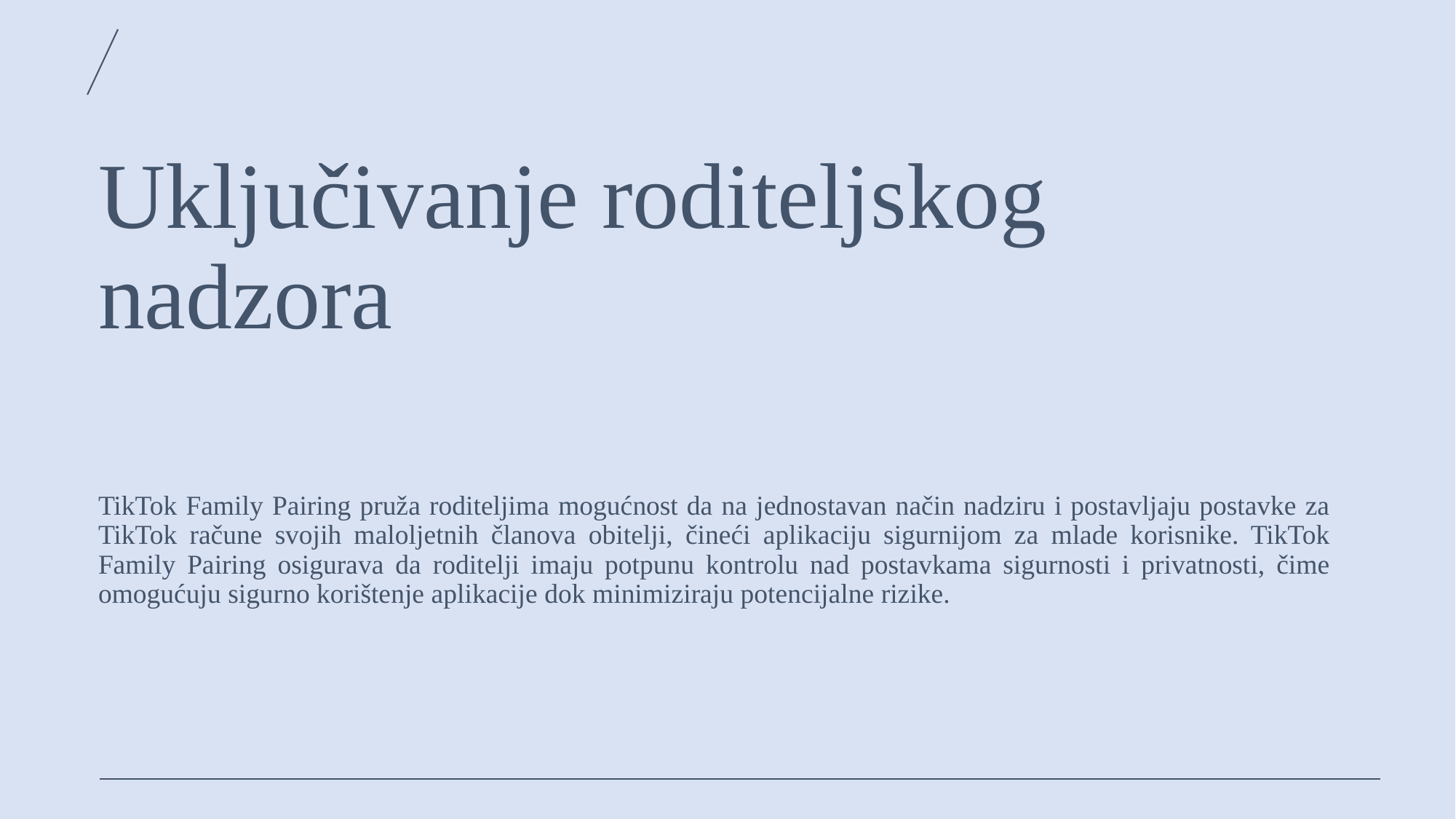

# Uključivanje roditeljskog nadzora
TikTok Family Pairing pruža roditeljima mogućnost da na jednostavan način nadziru i postavljaju postavke za TikTok račune svojih maloljetnih članova obitelji, čineći aplikaciju sigurnijom za mlade korisnike. TikTok Family Pairing osigurava da roditelji imaju potpunu kontrolu nad postavkama sigurnosti i privatnosti, čime omogućuju sigurno korištenje aplikacije dok minimiziraju potencijalne rizike.